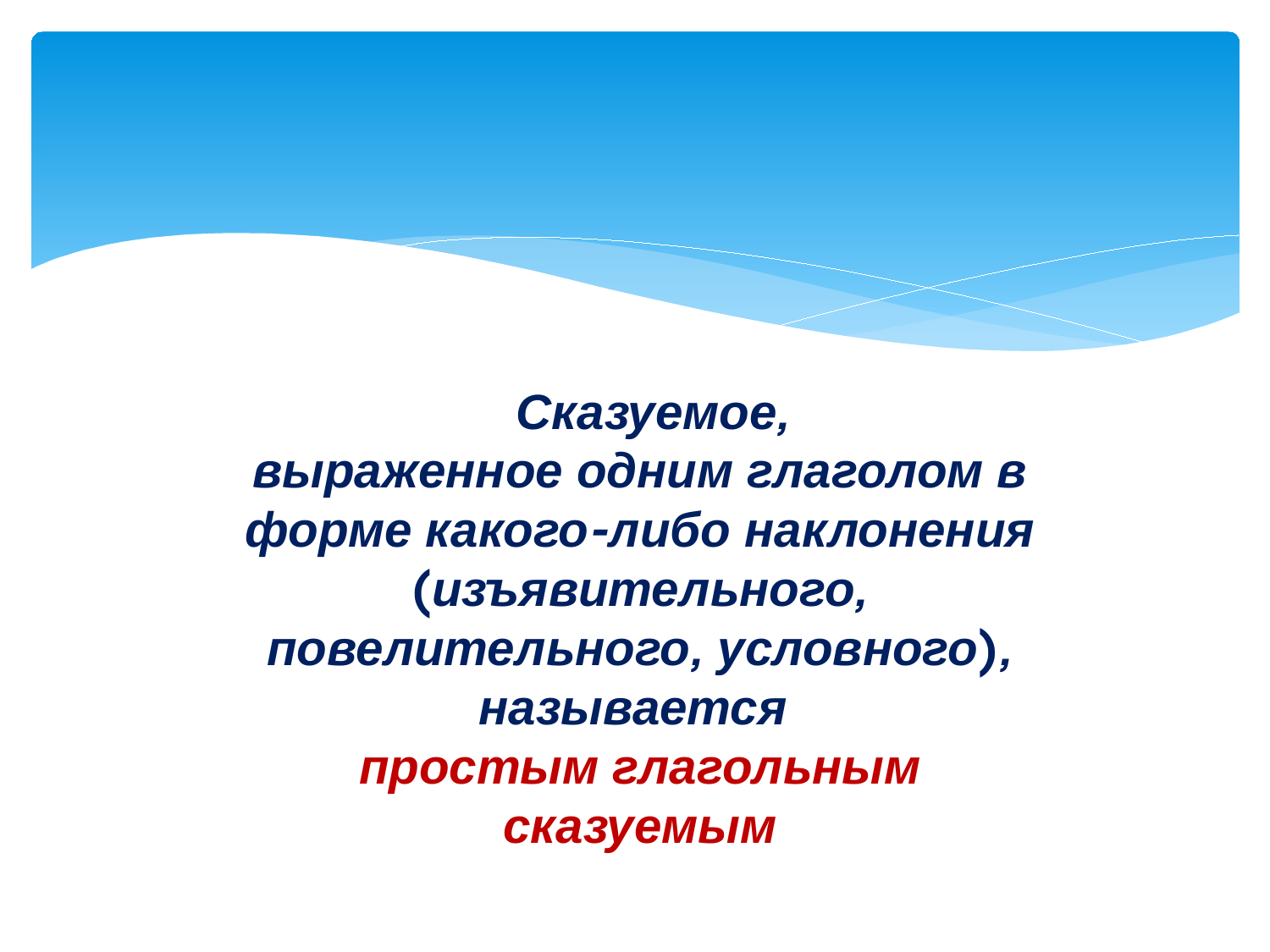

#
   Сказуемое,
выраженное одним глаголом в форме какого-либо наклонения (изъявительного, повелительного, условного), называется
простым глагольным сказуемым